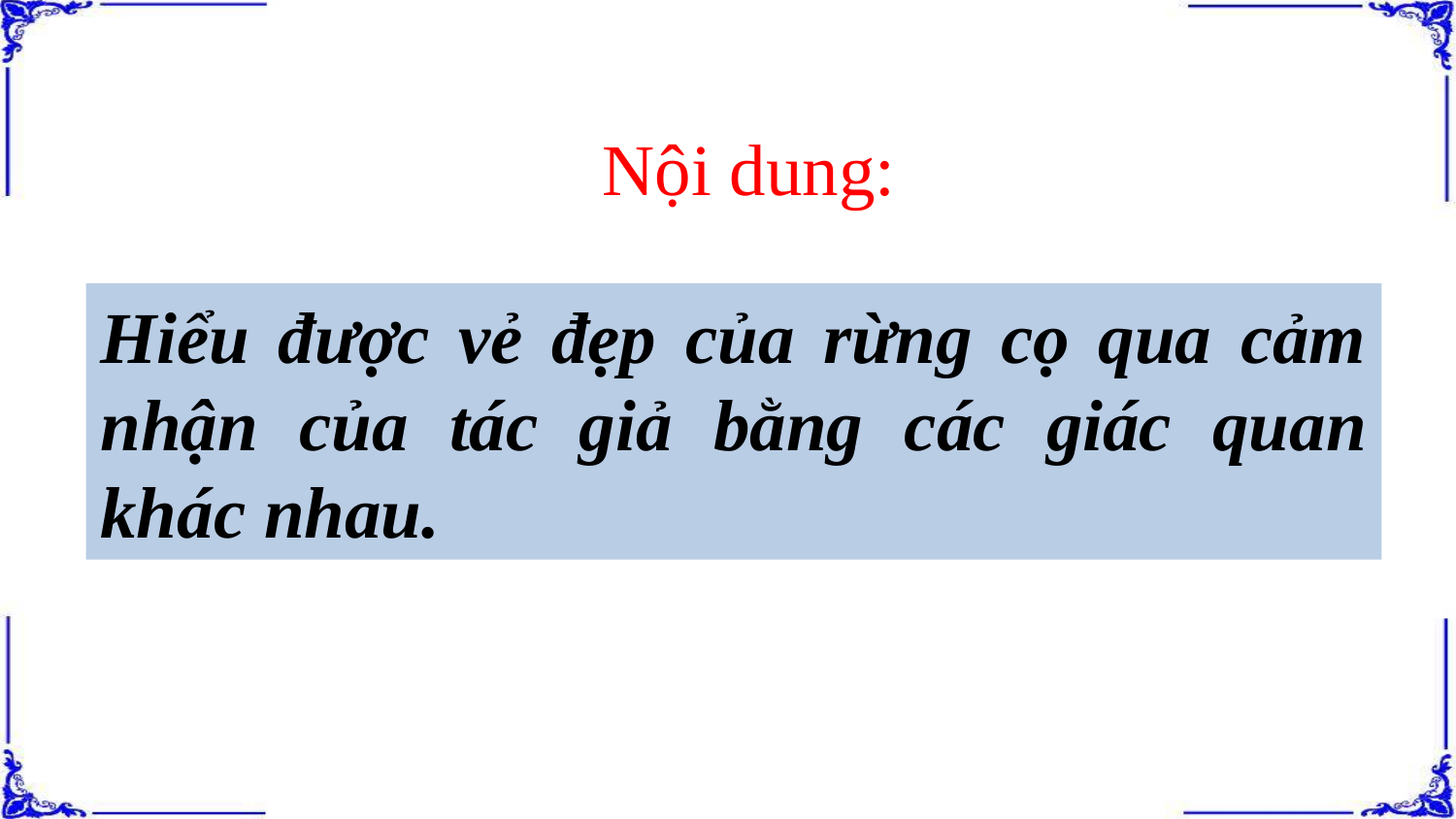

Nội dung:
Hiểu được vẻ đẹp của rừng cọ qua cảm nhận của tác giả bằng các giác quan khác nhau.